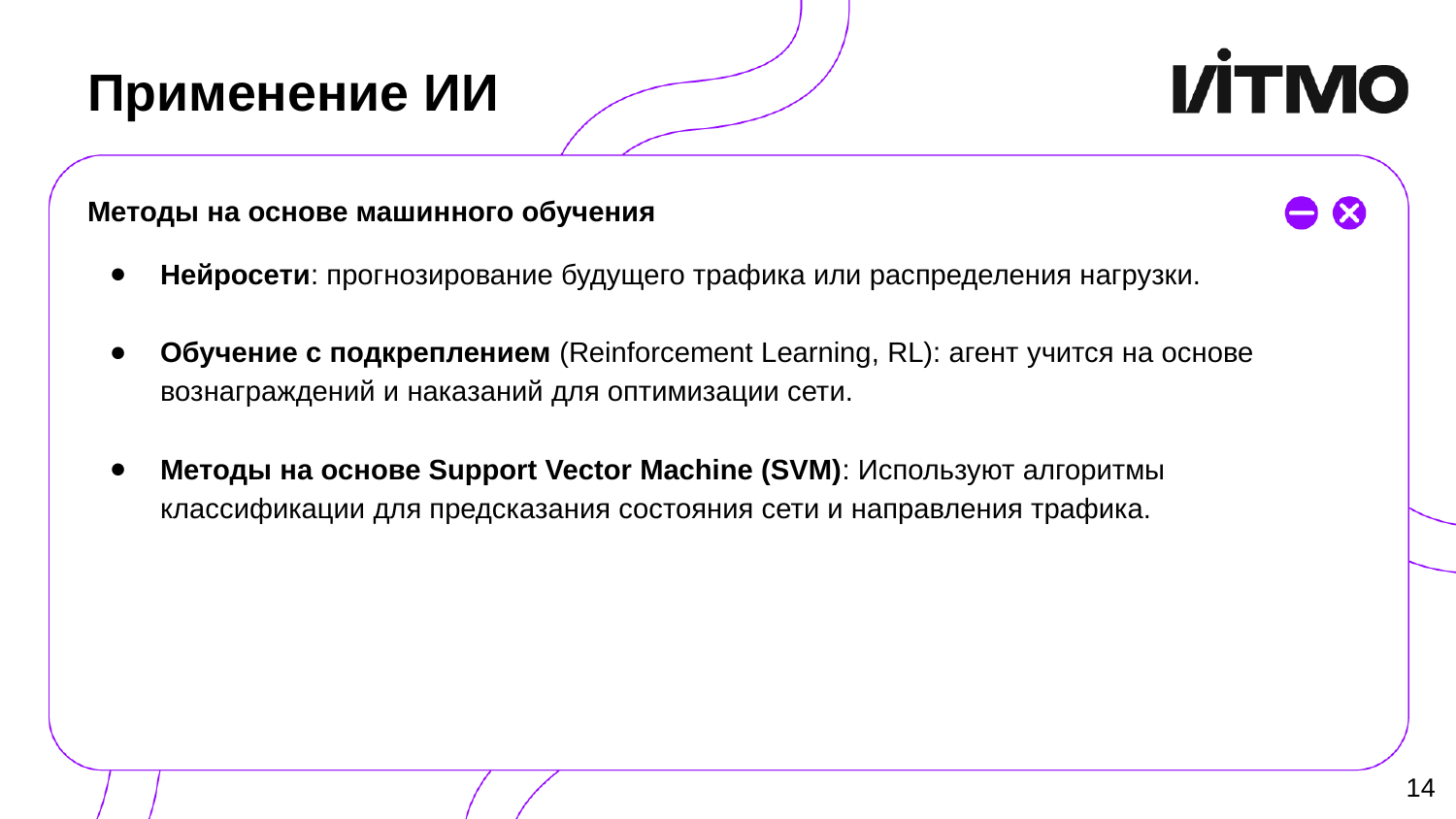

# Применение ИИ
Методы на основе машинного обучения
Нейросети: прогнозирование будущего трафика или распределения нагрузки.
Обучение с подкреплением (Reinforcement Learning, RL): агент учится на основе вознаграждений и наказаний для оптимизации сети.
Методы на основе Support Vector Machine (SVM): Используют алгоритмы классификации для предсказания состояния сети и направления трафика.

14